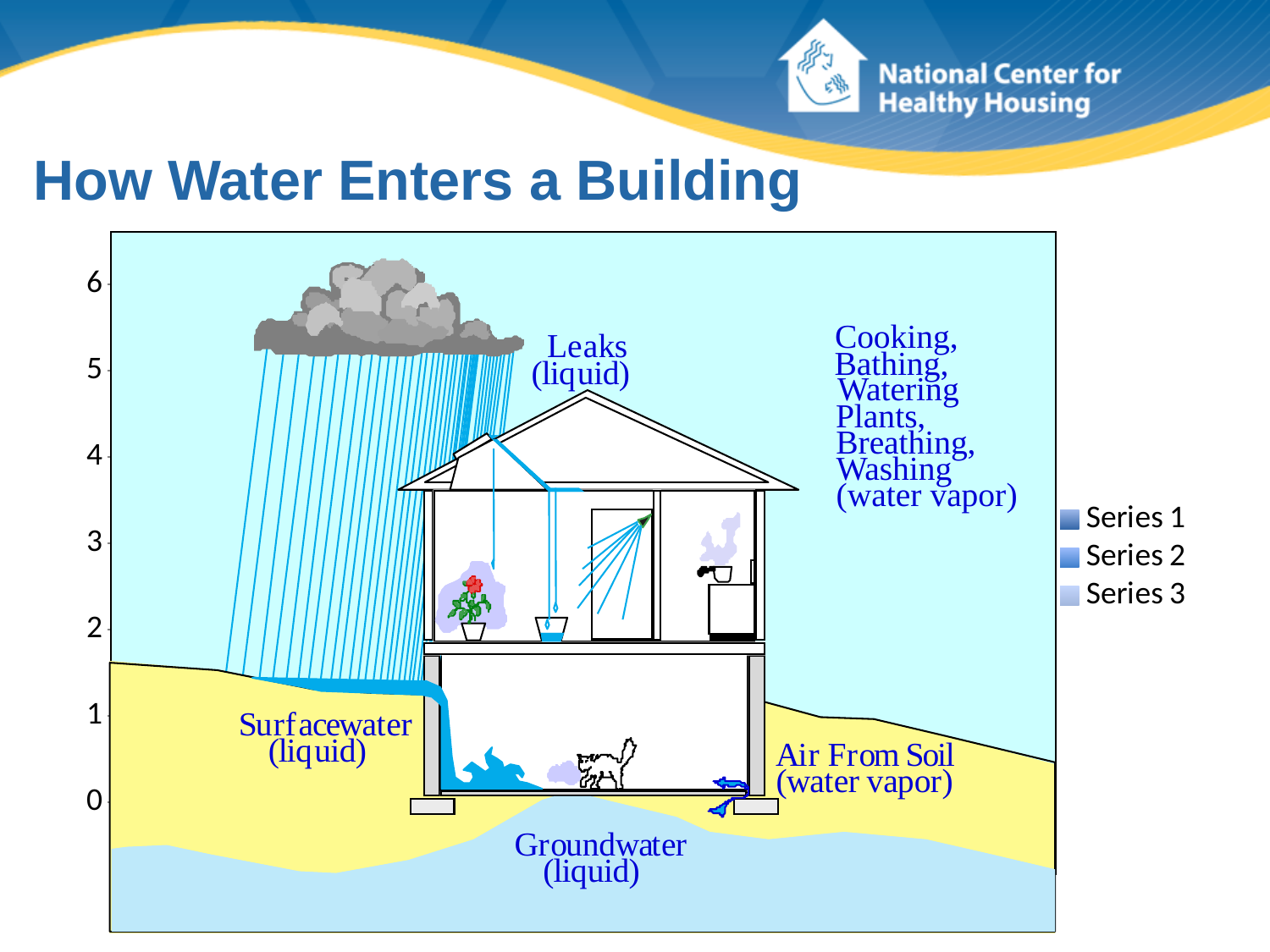

# How Water Enters a Building

Cooking,
Bathing,
Watering
Plants,
Breathing,
Washing
(water vapor)

L
e
a
k
s
(
l
i
q
u
i
d
)

S
u
r
f
a
c
e
w
a
t
e
r

(
l
i
q
u
i
d
)
A
i
r

F
r
o
m

S
o
i
l
(
w
a
t
e
r

v
a
p
o
r
)

G
r
o
u
n
d
w
a
t
e
r

(
l
i
q
u
i
d
)